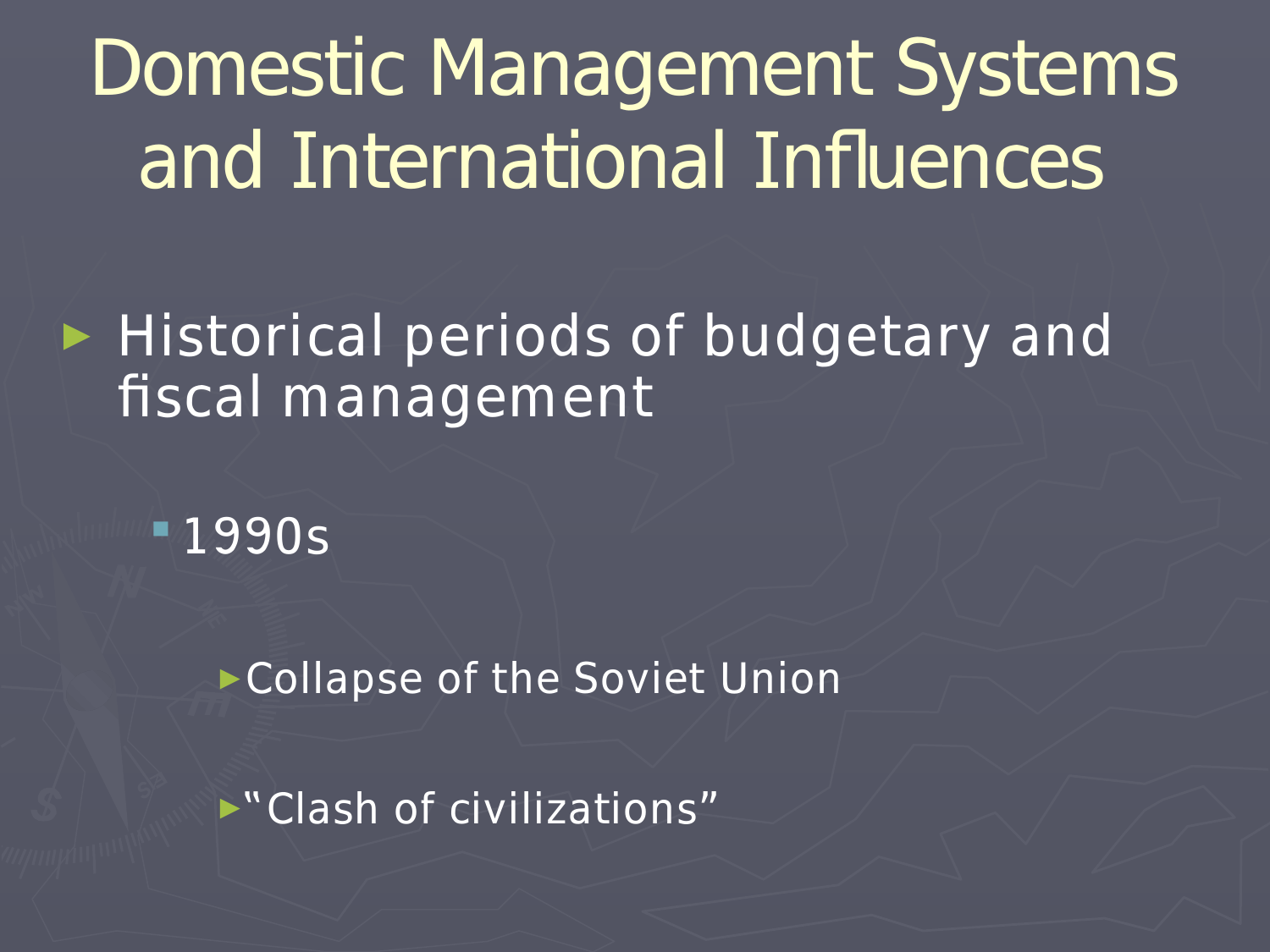

# Domestic Management Systems and International Influences

Historical periods of budgetary and fiscal management

1990s

Collapse of the Soviet Union

“Clash of civilizations”